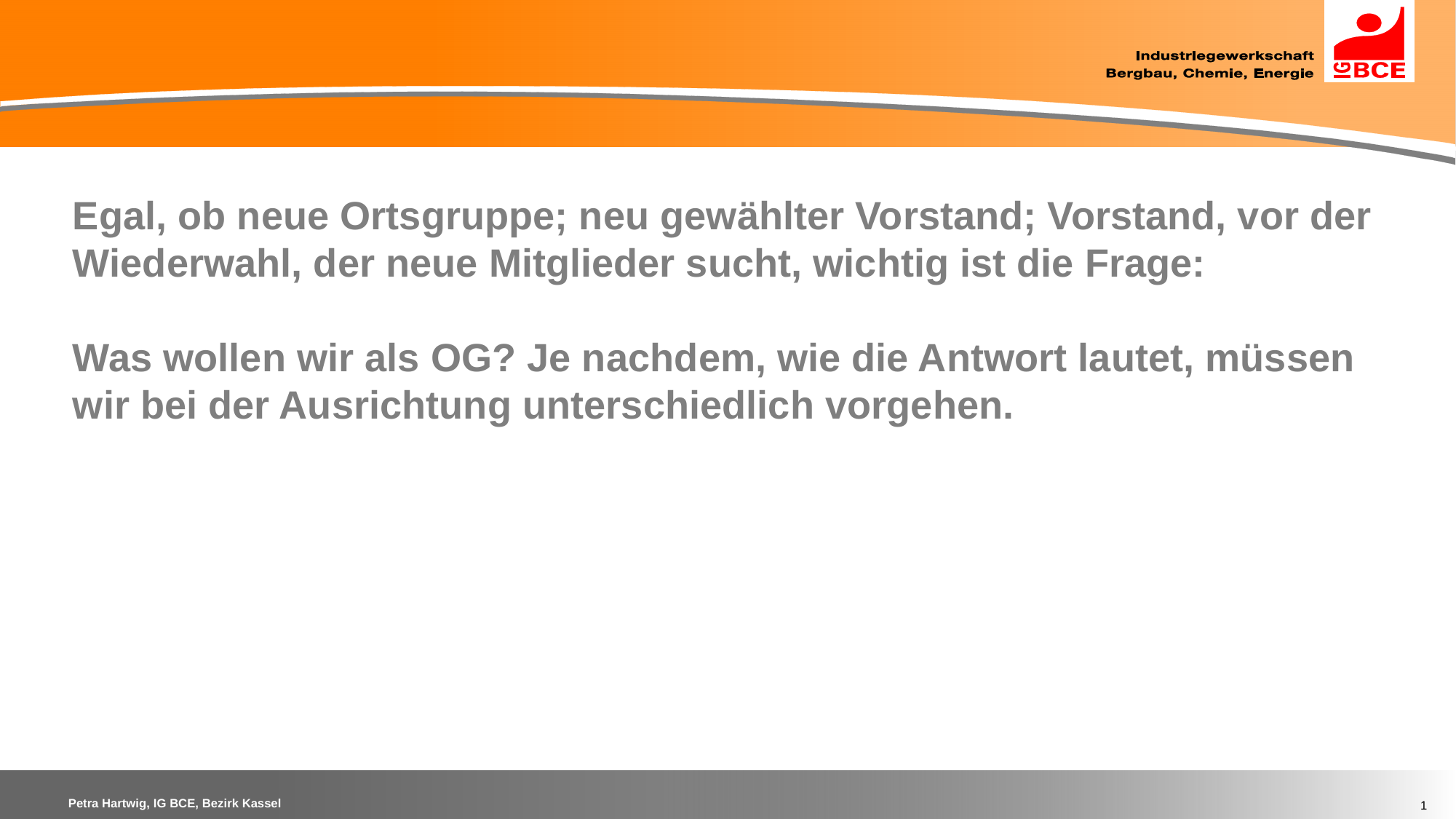

Egal, ob neue Ortsgruppe; neu gewählter Vorstand; Vorstand, vor der Wiederwahl, der neue Mitglieder sucht, wichtig ist die Frage:
Was wollen wir als OG? Je nachdem, wie die Antwort lautet, müssen wir bei der Ausrichtung unterschiedlich vorgehen.
1
Petra Hartwig, IG BCE, Bezirk Kassel